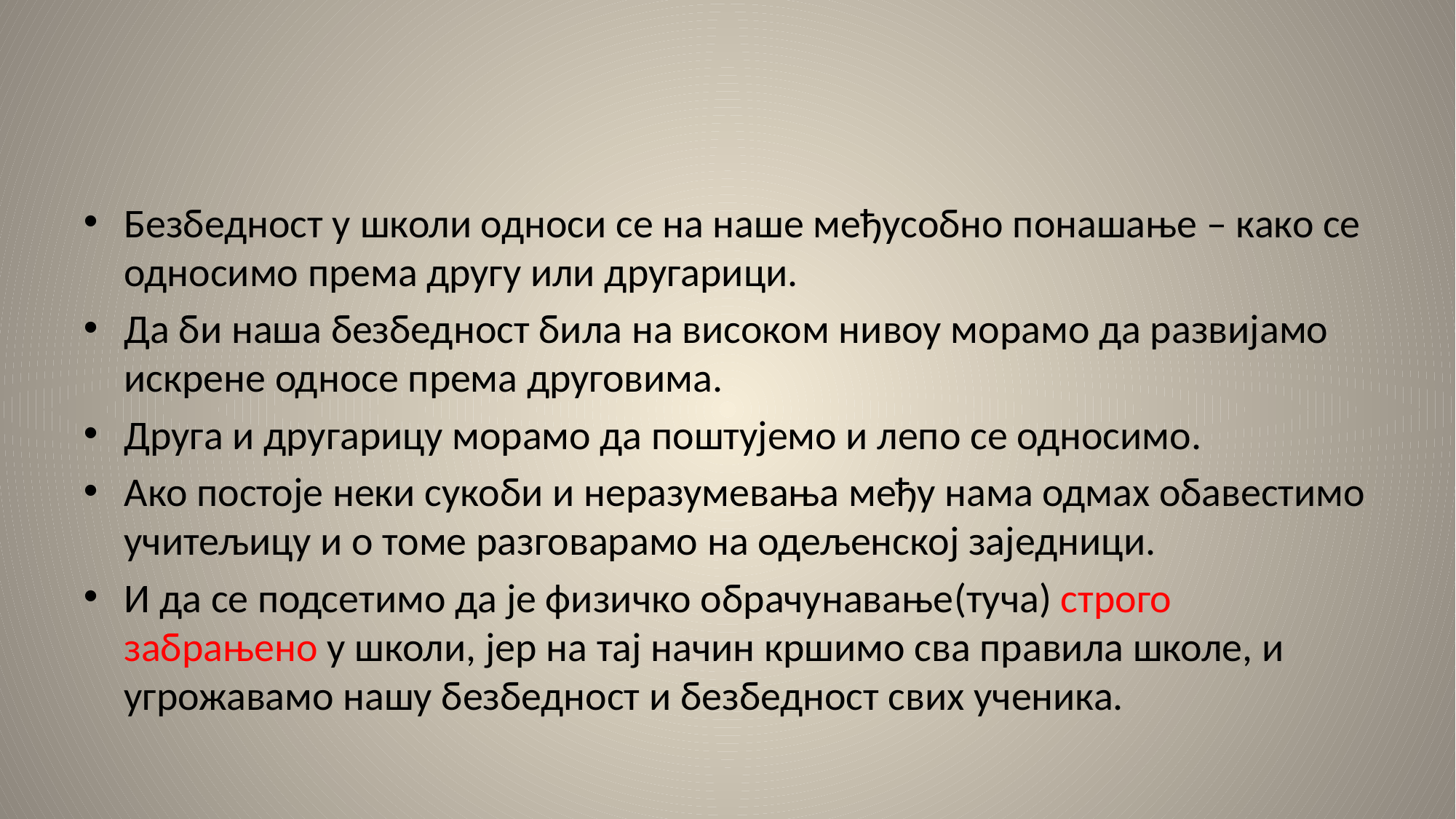

Безбедност у школи односи се на наше међусобно понашање – како се односимо према другу или другарици.
Да би наша безбедност била на високом нивоу морамо да развијамо искрене односе према друговима.
Друга и другарицу морамо да поштујемо и лепо се односимо.
Ако постоје неки сукоби и неразумевања међу нама одмах обавестимо учитељицу и о томе разговарамо на одељенској заједници.
И да се подсетимо да је физичко обрачунавање(туча) строго забрањено у школи, јер на тај начин кршимо сва правила школе, и угрожавамо нашу безбедност и безбедност свих ученика.